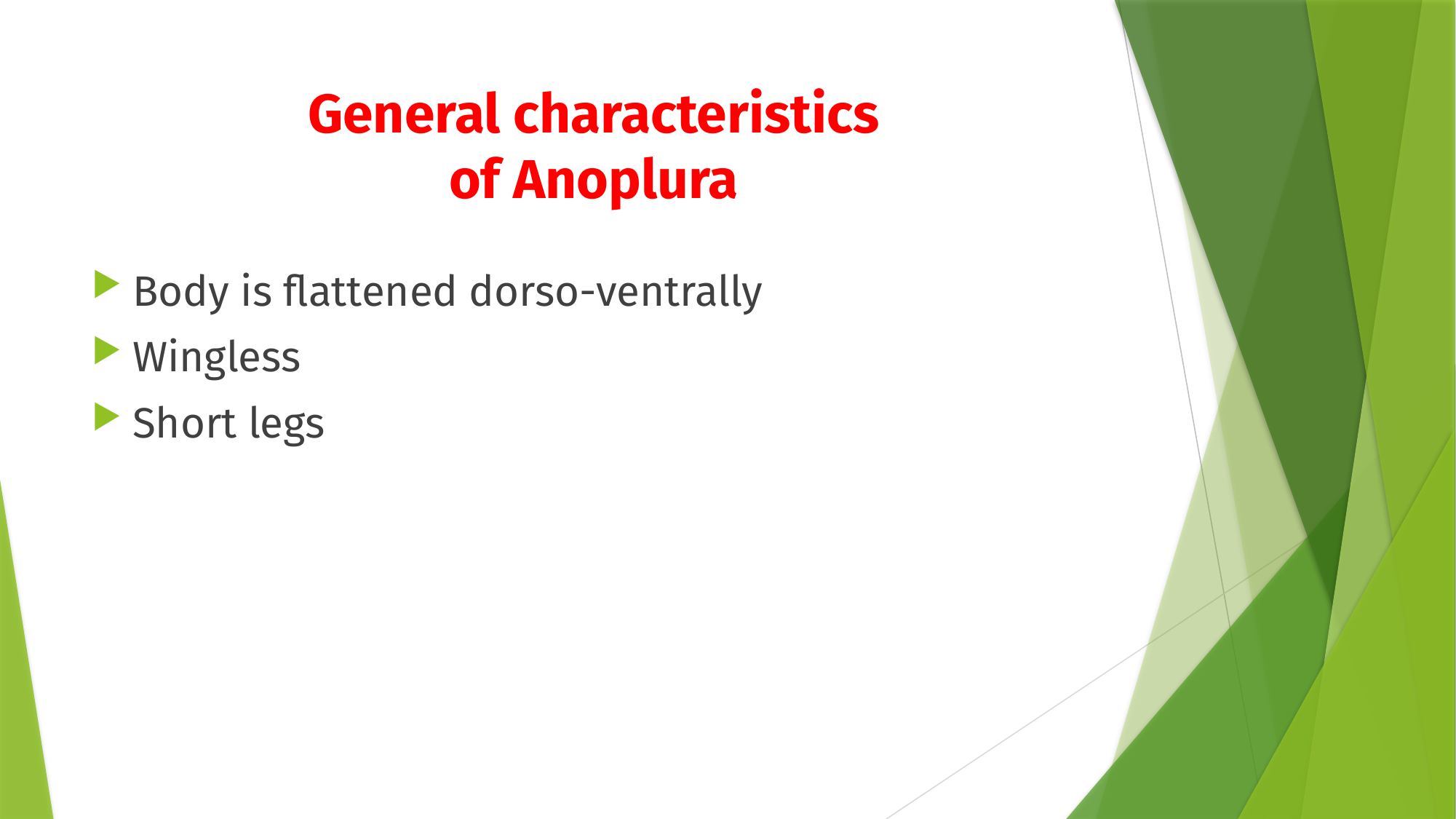

# General characteristics of Anoplura
Body is flattened dorso-ventrally
Wingless
Short legs